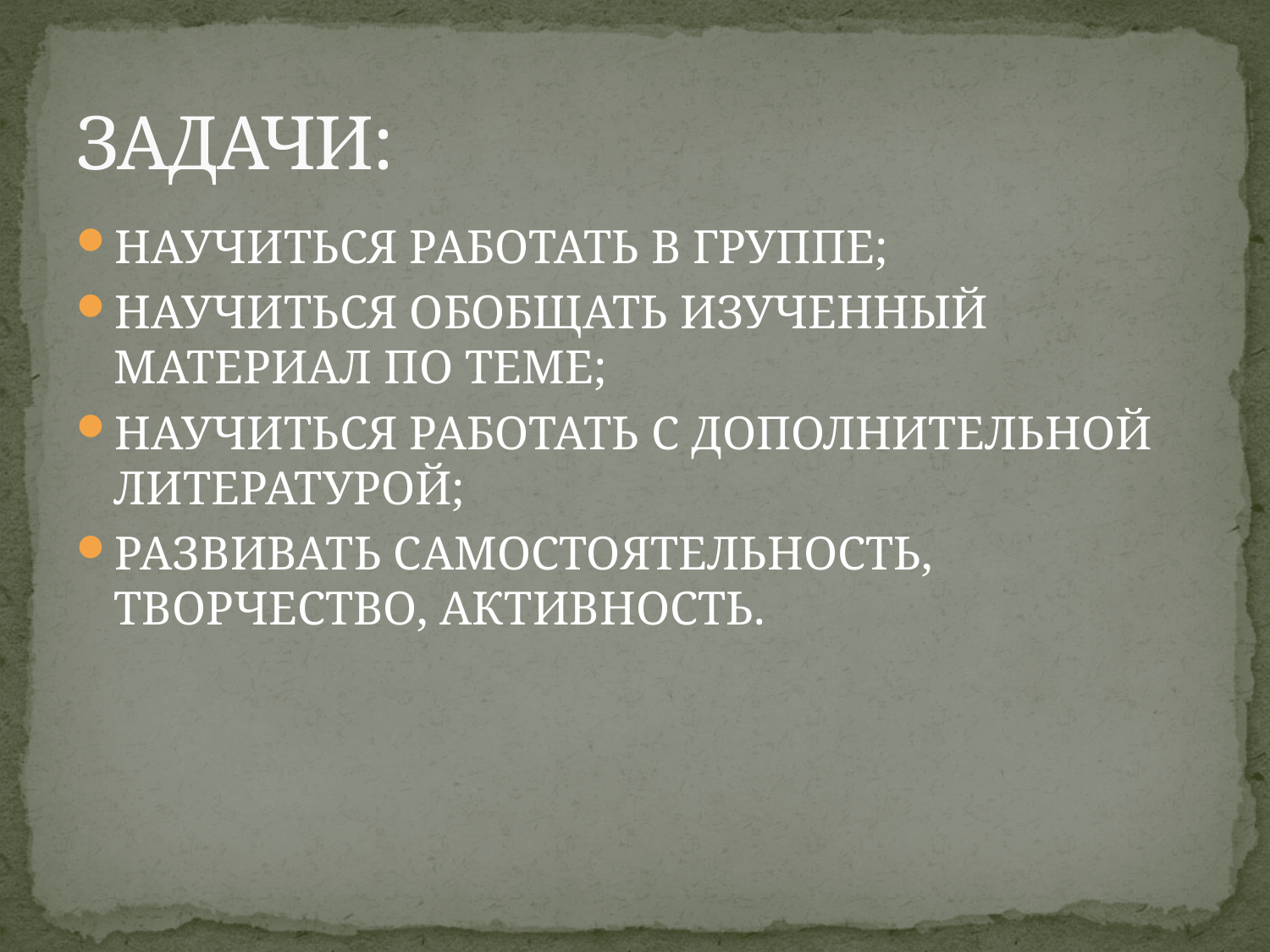

# ЗАДАЧИ:
НАУЧИТЬСЯ РАБОТАТЬ В ГРУППЕ;
НАУЧИТЬСЯ ОБОБЩАТЬ ИЗУЧЕННЫЙ МАТЕРИАЛ ПО ТЕМЕ;
НАУЧИТЬСЯ РАБОТАТЬ С ДОПОЛНИТЕЛЬНОЙ ЛИТЕРАТУРОЙ;
РАЗВИВАТЬ САМОСТОЯТЕЛЬНОСТЬ, ТВОРЧЕСТВО, АКТИВНОСТЬ.